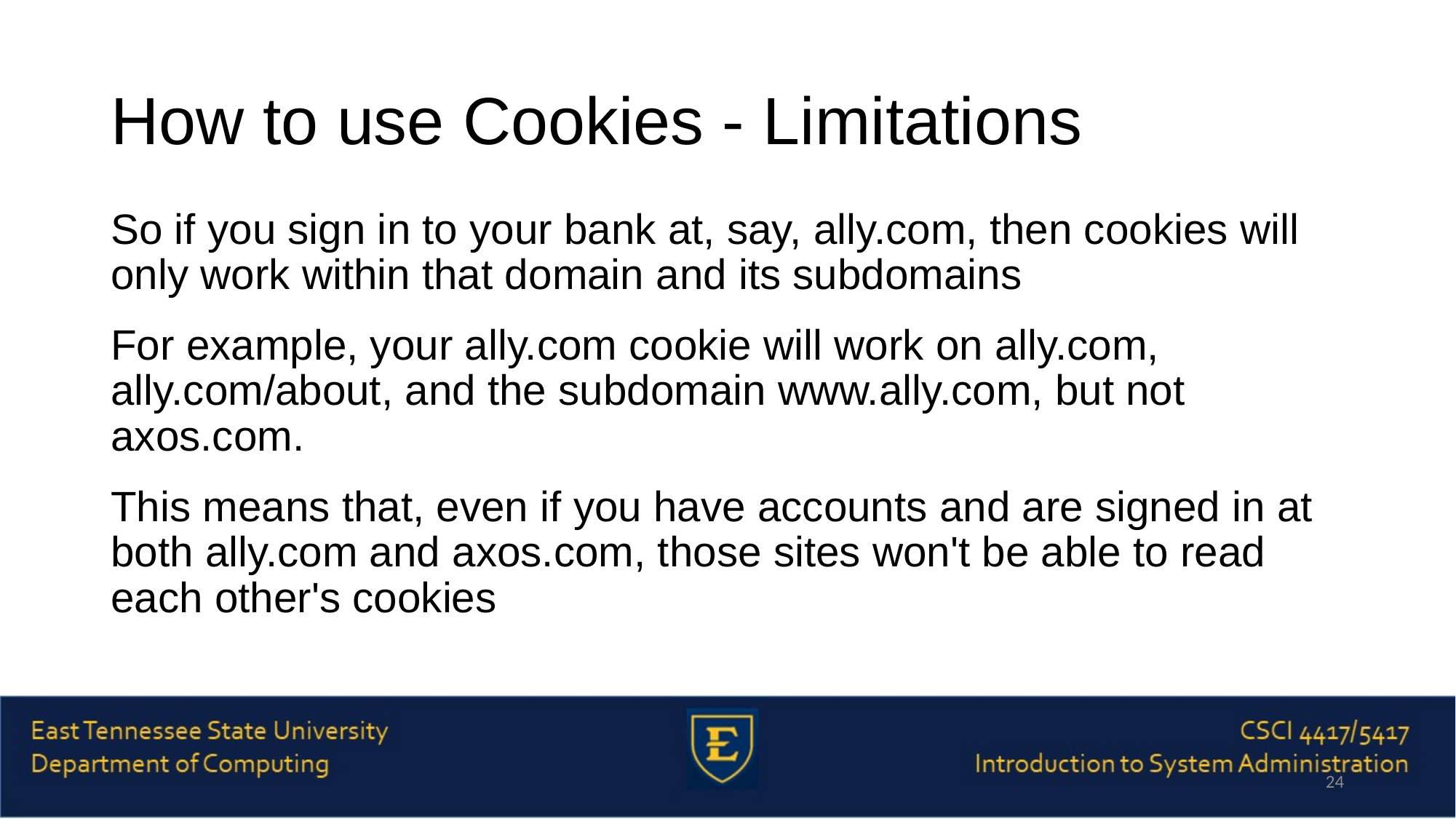

# How to use Cookies - Limitations
So if you sign in to your bank at, say, ally.com, then cookies will only work within that domain and its subdomains
For example, your ally.com cookie will work on ally.com, ally.com/about, and the subdomain www.ally.com, but not axos.com.
This means that, even if you have accounts and are signed in at both ally.com and axos.com, those sites won't be able to read each other's cookies
24